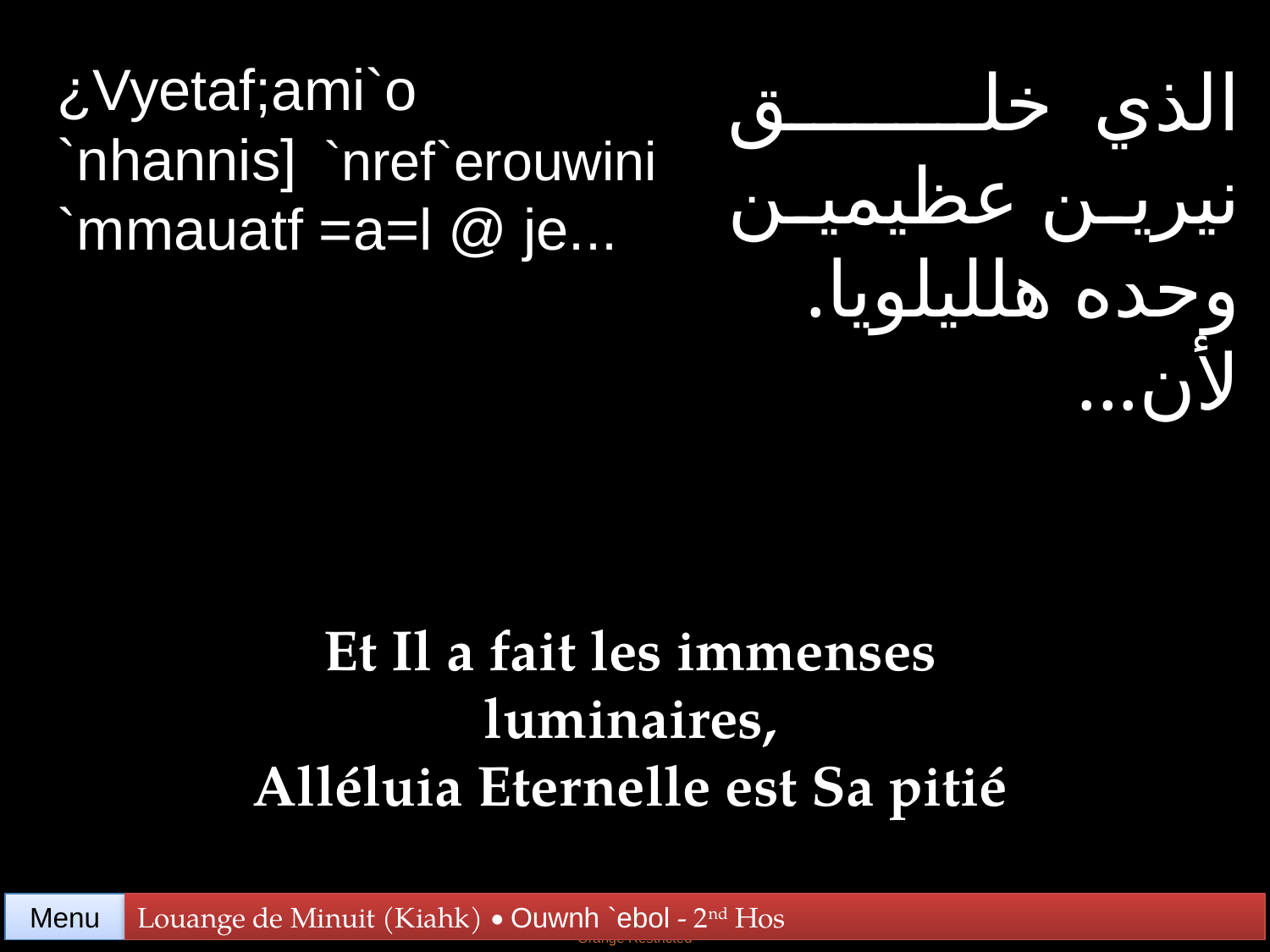

¿Vyetaf;ami`o              `nhannis] `nref`erouwini  `mmauatf =a=l @ je...
الذي  خلق نيرين عظيمين وحده هلليلويا. لأن...
Et Il a fait les immenses luminaires,
Alléluia Eternelle est Sa pitié
Menu
Louange de Minuit (Kiahk) • Ouwnh `ebol - 2nd Hos